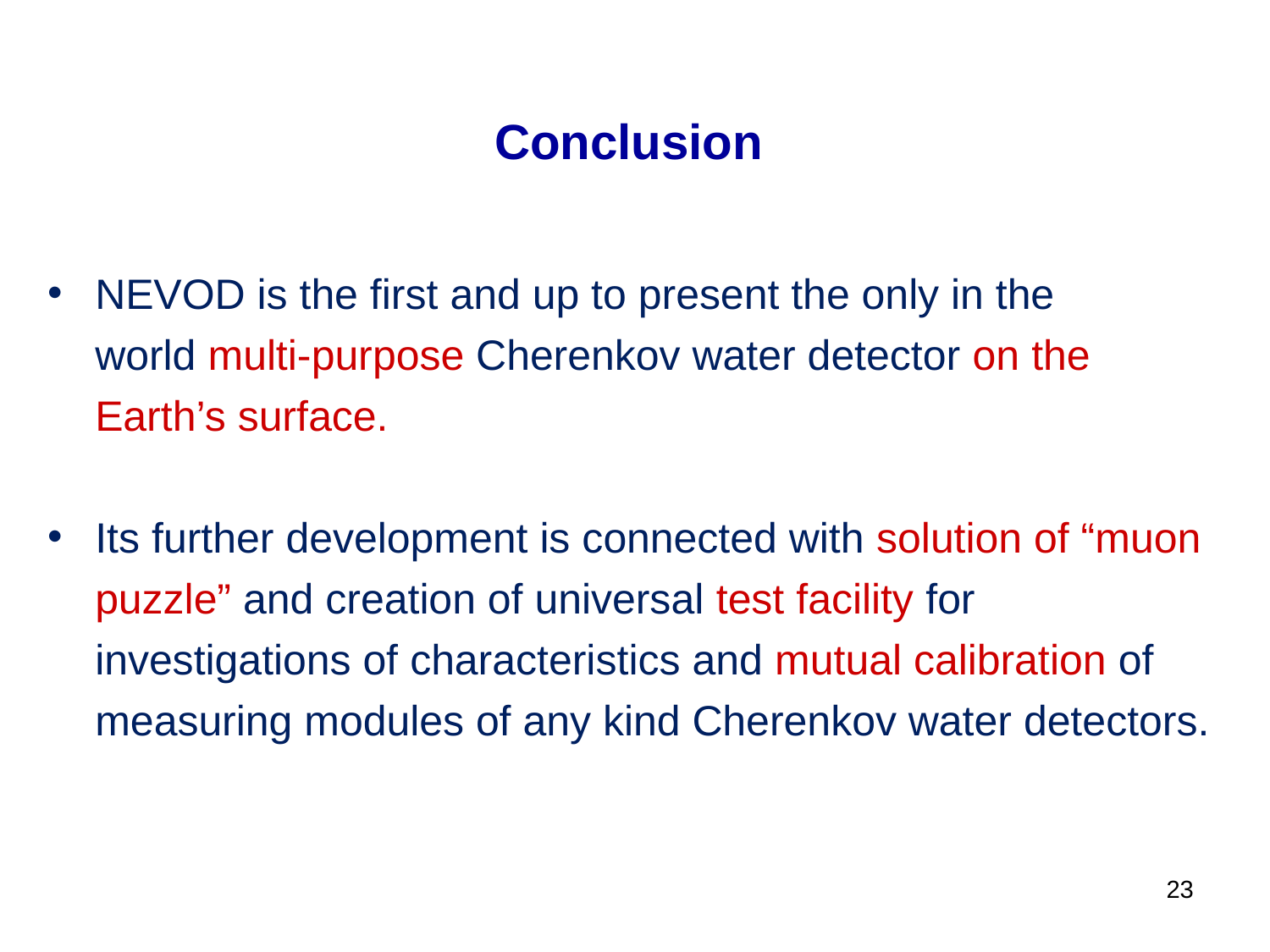

Conclusion

NEVOD is the first and up to present the only in the
world multi-purpose Cherenkov water detector on the Earth’s surface.

Its further development is connected with solution of “muon puzzle” and creation of universal test facility for investigations of characteristics and mutual calibration of measuring modules of any kind Cherenkov water detectors.
23